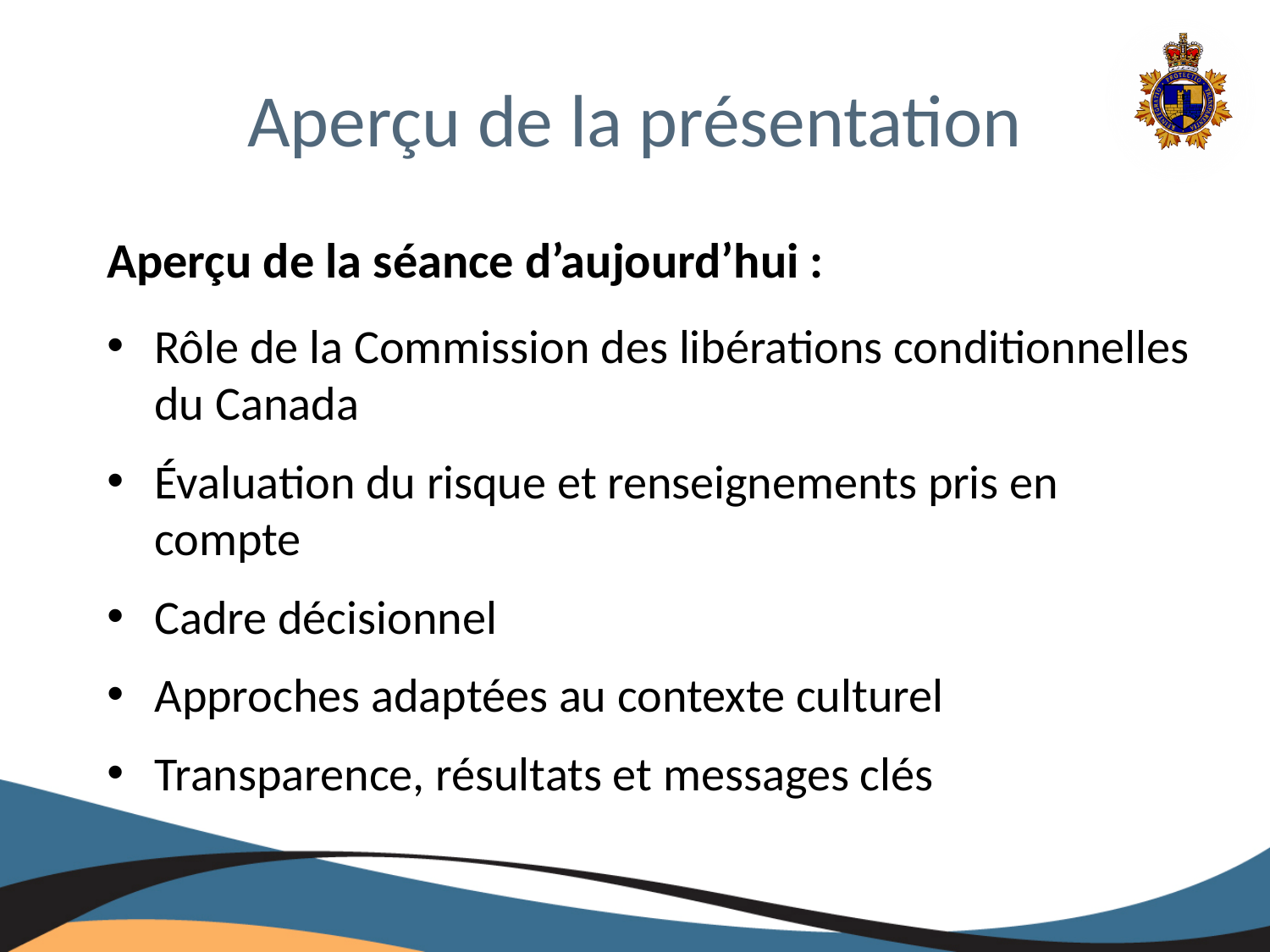

# Aperçu de la présentation
Aperçu de la séance d’aujourd’hui :

Rôle de la Commission des libérations conditionnelles du Canada
Évaluation du risque et renseignements pris en  compte
Cadre décisionnel
Approches adaptées au contexte culturel
Transparence, résultats et messages clés